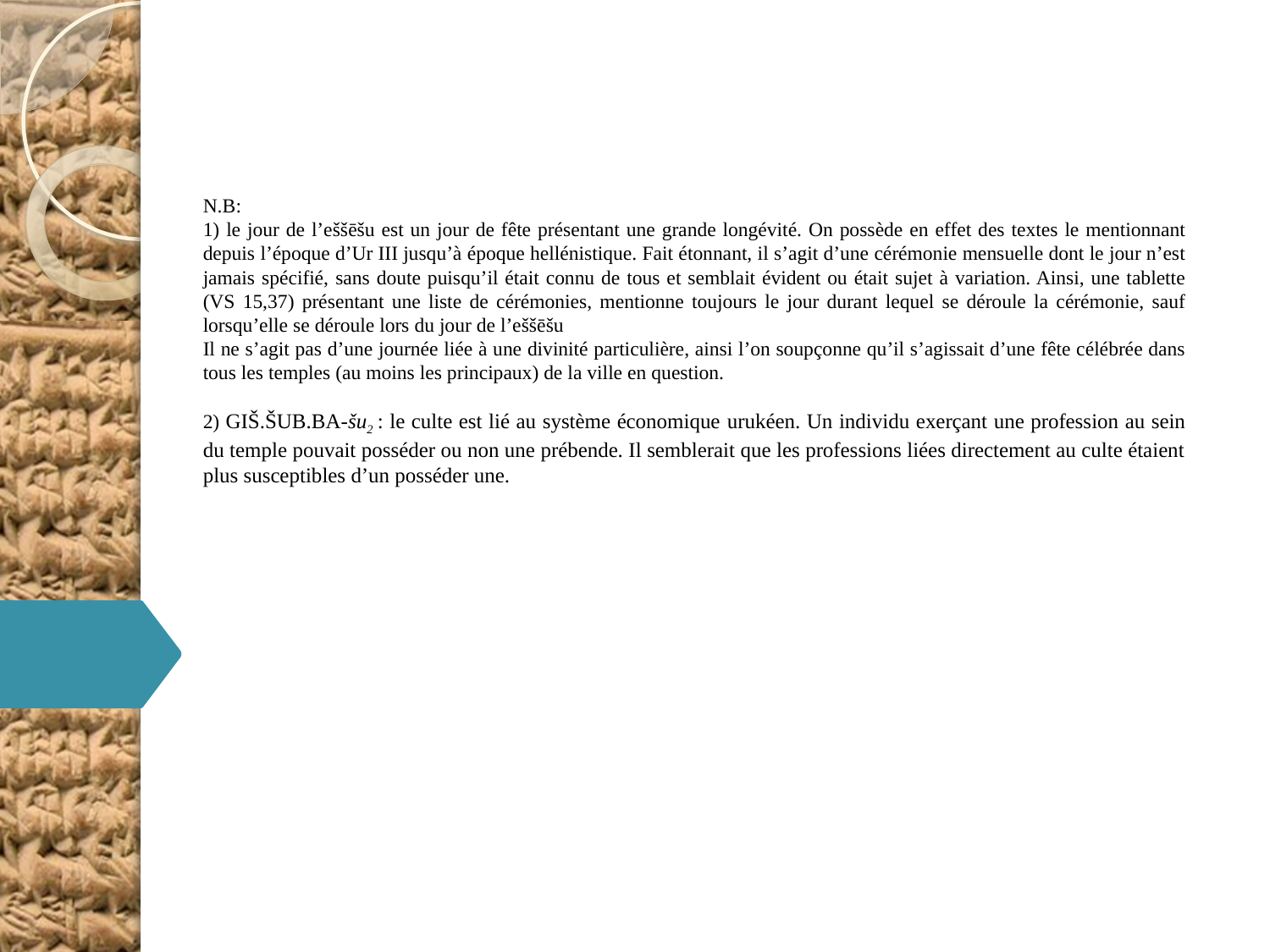

N.B:
1) le jour de l’eššēšu est un jour de fête présentant une grande longévité. On possède en effet des textes le mentionnant depuis l’époque d’Ur III jusqu’à époque hellénistique. Fait étonnant, il s’agit d’une cérémonie mensuelle dont le jour n’est jamais spécifié, sans doute puisqu’il était connu de tous et semblait évident ou était sujet à variation. Ainsi, une tablette (VS 15,37) présentant une liste de cérémonies, mentionne toujours le jour durant lequel se déroule la cérémonie, sauf lorsqu’elle se déroule lors du jour de l’eššēšu
Il ne s’agit pas d’une journée liée à une divinité particulière, ainsi l’on soupçonne qu’il s’agissait d’une fête célébrée dans tous les temples (au moins les principaux) de la ville en question.

2) GIŠ.ŠUB.BA-šu2 : le culte est lié au système économique urukéen. Un individu exerçant une profession au sein du temple pouvait posséder ou non une prébende. Il semblerait que les professions liées directement au culte étaient plus susceptibles d’un posséder une.